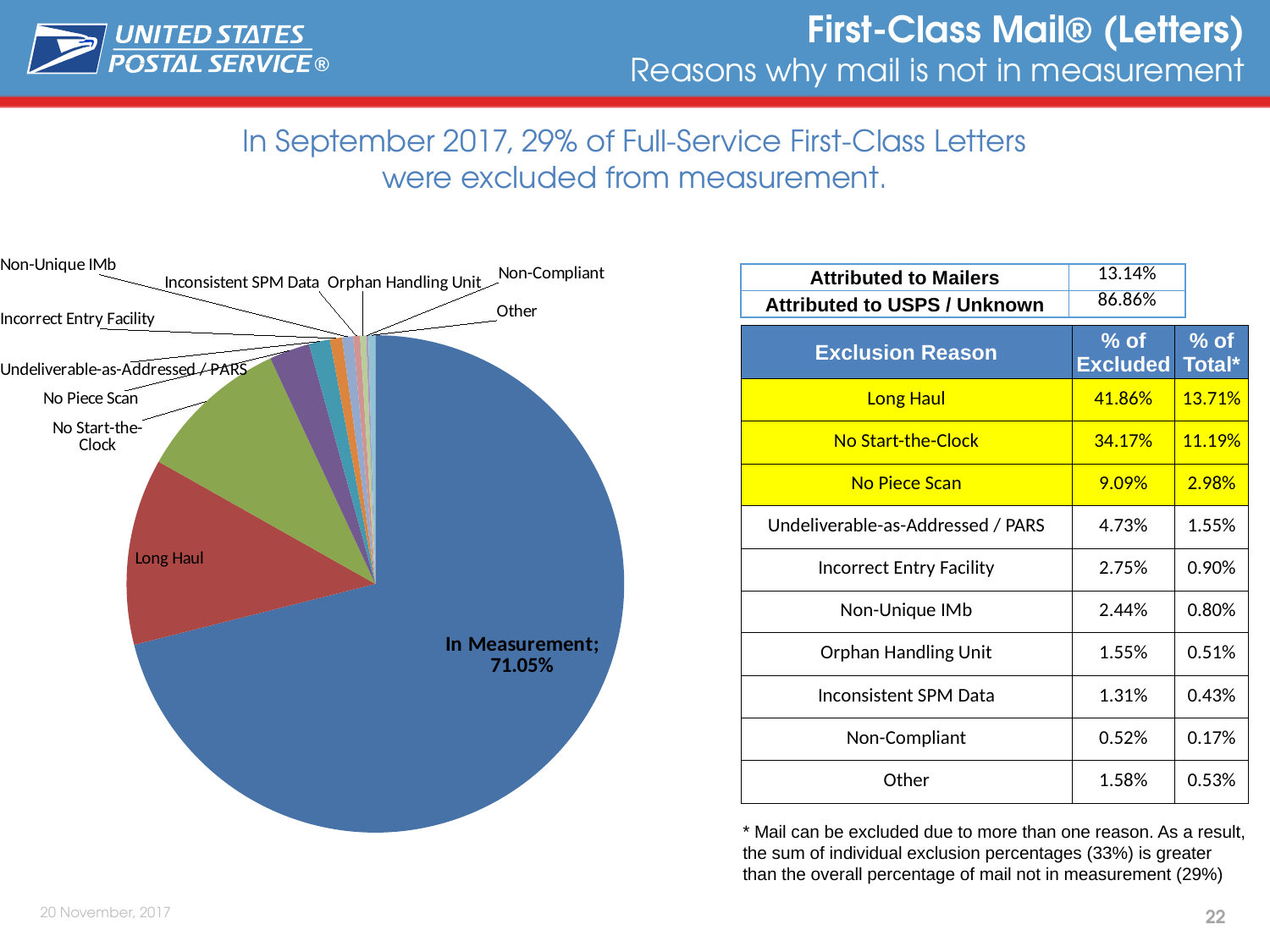

# First-Class Mail® (Letters) Reasons why mail is not in measurement
In September 2017, 29% of Full-Service First-Class Letters were excluded from measurement.

### Chart

| Category | % |
|---|---|
| In Measurement | 0.7105375880638622 |
| Long Haul | 0.1212 |
| No Start-the-Clock | 0.0989 |
| No Piece Scan | 0.0263 |
| Undeliverable-as-Addressed / PARS | 0.0137 |
| Incorrect Entry Facility | 0.0079 |
| Non-Unique IMb | 0.0071 |
| Inconsistent SPM Data | 0.0045 |
| Orphan Handling Unit | 0.0038 |
| Non-Compliant | 0.0015 |
| Other | 0.004499999999999999 |
| Attributed to Mailers | 13.14% |
| --- | --- |
| Attributed to USPS / Unknown | 86.86% |
| Exclusion Reason | % of Excluded | % of Total\* |
| --- | --- | --- |
| Long Haul | 41.86% | 13.71% |
| No Start-the-Clock | 34.17% | 11.19% |
| No Piece Scan | 9.09% | 2.98% |
| Undeliverable-as-Addressed / PARS | 4.73% | 1.55% |
| Incorrect Entry Facility | 2.75% | 0.90% |
| Non-Unique IMb | 2.44% | 0.80% |
| Orphan Handling Unit | 1.55% | 0.51% |
| Inconsistent SPM Data | 1.31% | 0.43% |
| Non-Compliant | 0.52% | 0.17% |
| Other | 1.58% | 0.53% |
* Mail can be excluded due to more than one reason. As a result, the sum of individual exclusion percentages (33%) is greater than the overall percentage of mail not in measurement (29%)